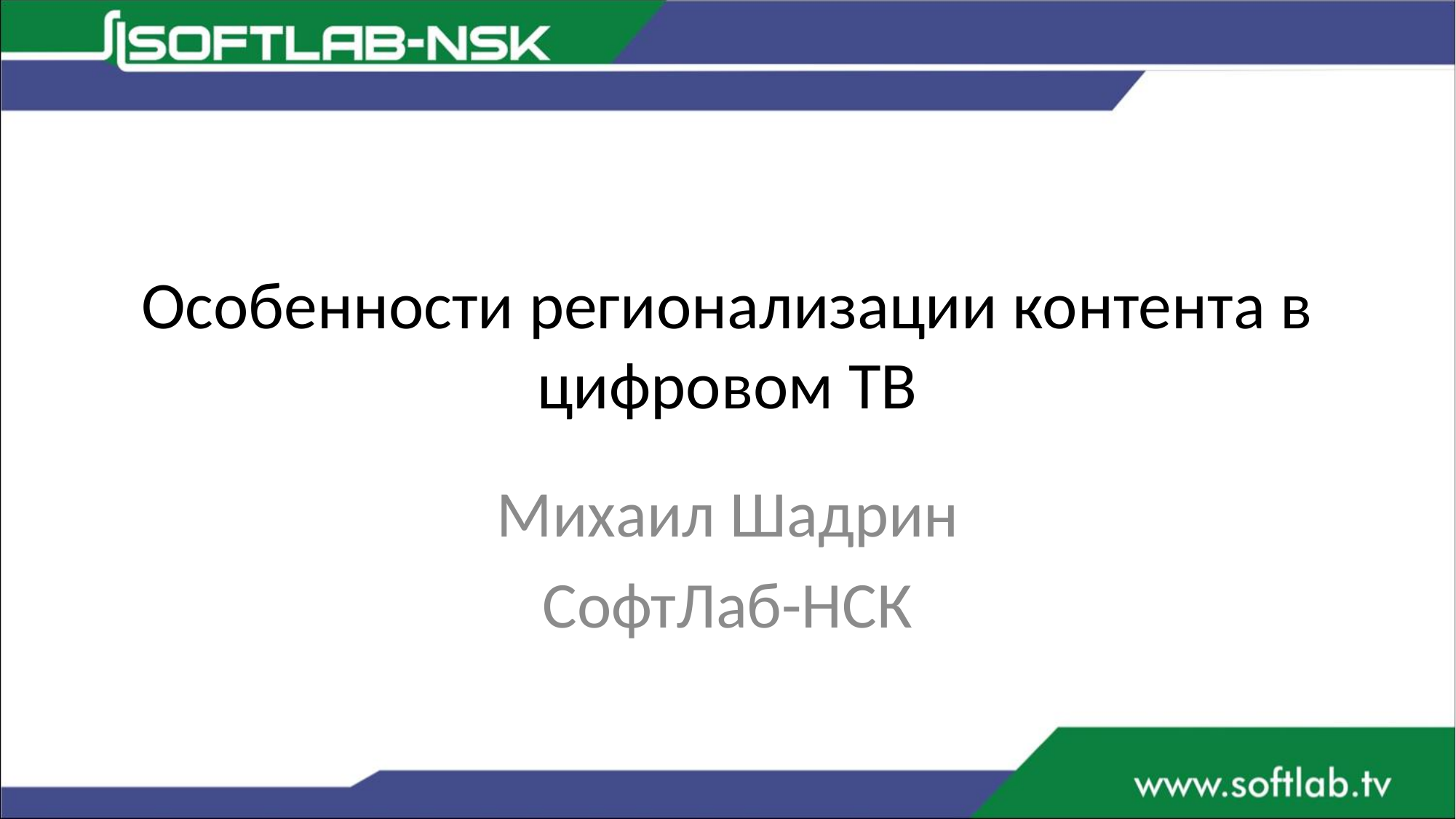

# Особенности регионализации контента в цифровом ТВ
Михаил Шадрин
СофтЛаб-НСК